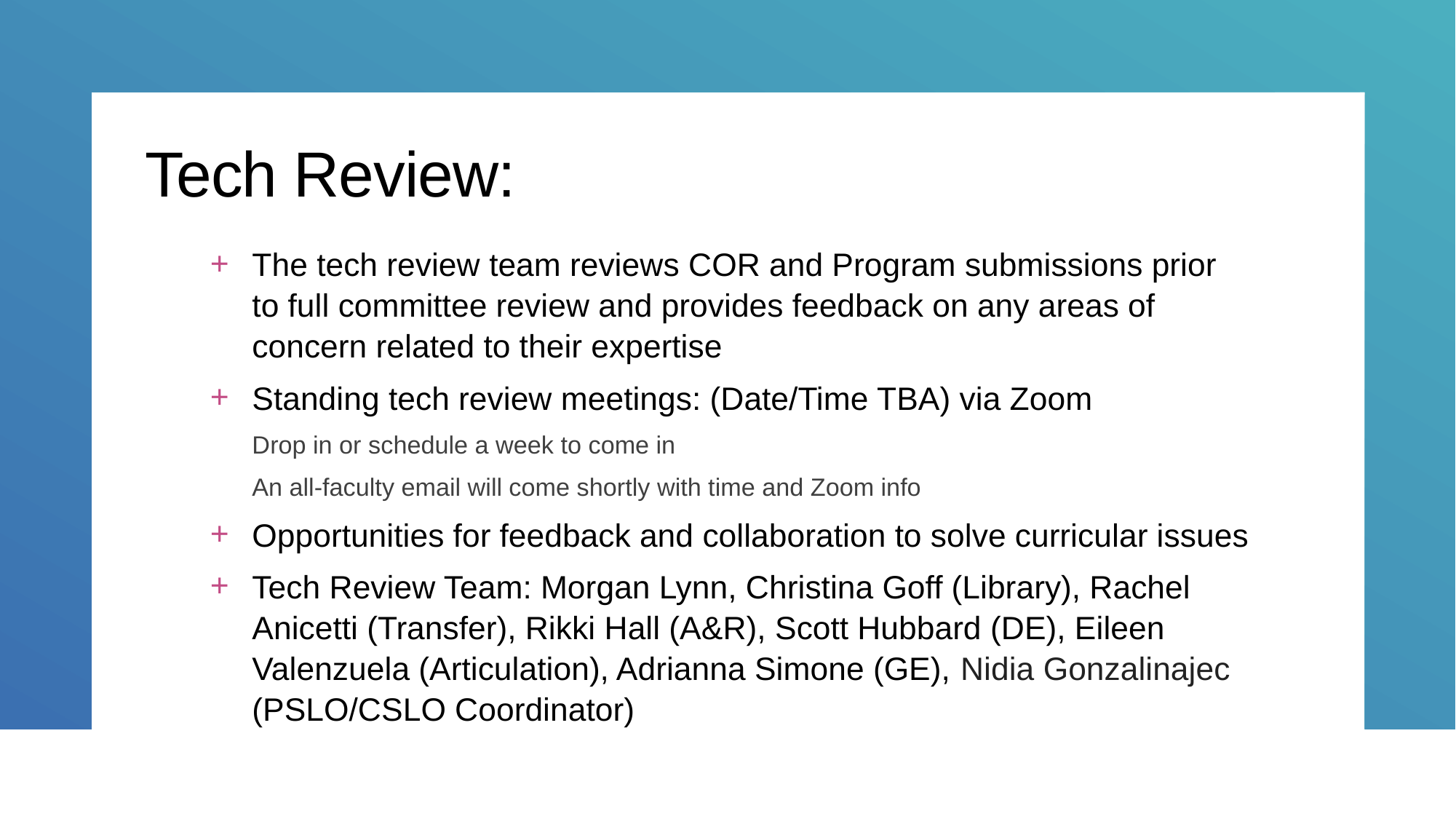

# Tech Review:
The tech review team reviews COR and Program submissions prior to full committee review and provides feedback on any areas of concern related to their expertise
Standing tech review meetings: (Date/Time TBA) via Zoom
Drop in or schedule a week to come in
An all-faculty email will come shortly with time and Zoom info
Opportunities for feedback and collaboration to solve curricular issues
Tech Review Team: Morgan Lynn, Christina Goff (Library), Rachel Anicetti (Transfer), Rikki Hall (A&R), Scott Hubbard (DE), Eileen Valenzuela (Articulation), Adrianna Simone (GE), Nidia Gonzalinajec (PSLO/CSLO Coordinator)